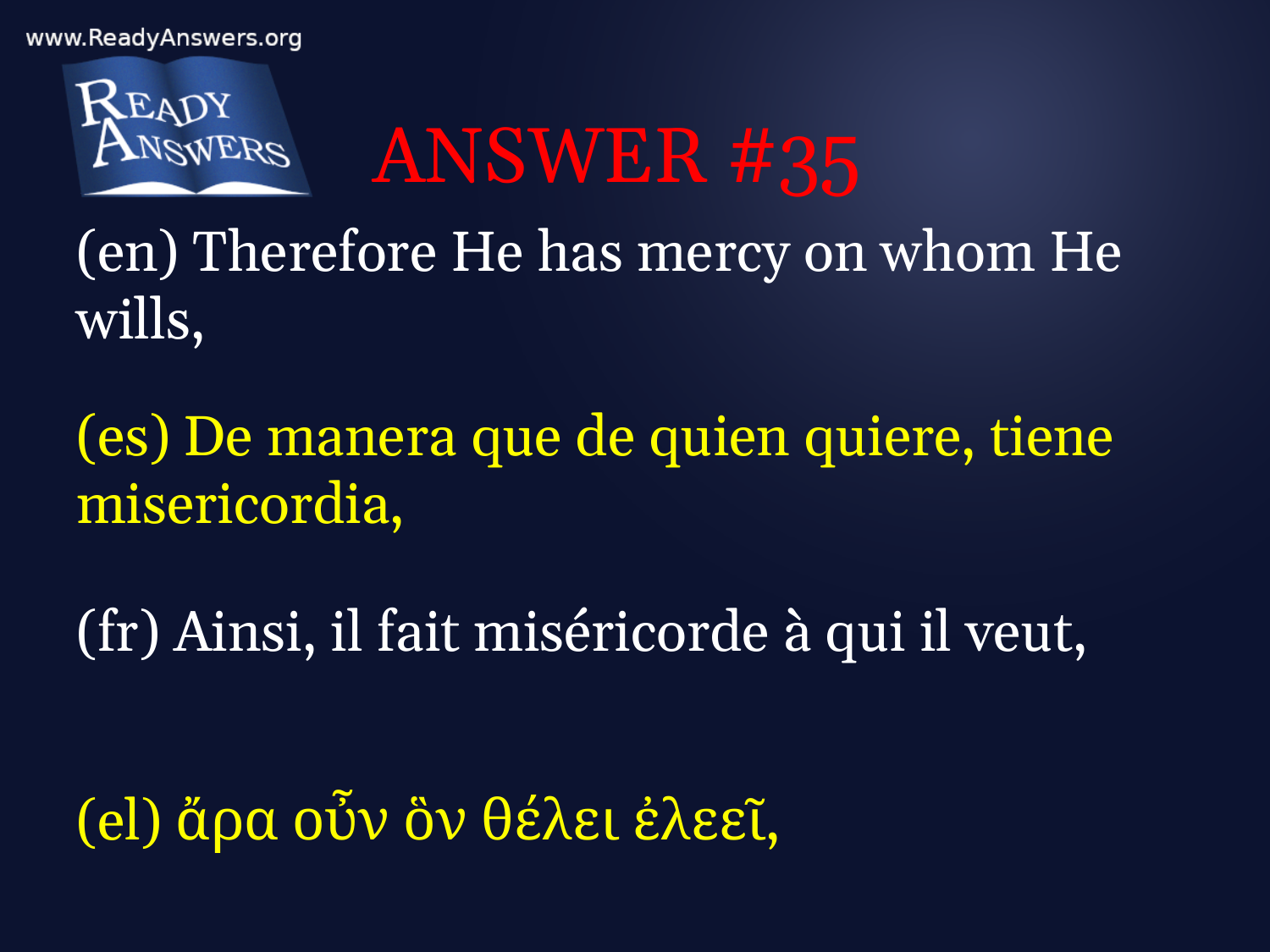

# ANSWER #35
(en) Therefore He has mercy on whom He wills,
(es) De manera que de quien quiere, tiene misericordia,
(fr) Ainsi, il fait miséricorde à qui il veut,
(el) ἄρα οὖν ὃν θέλει ἐλεεῖ,